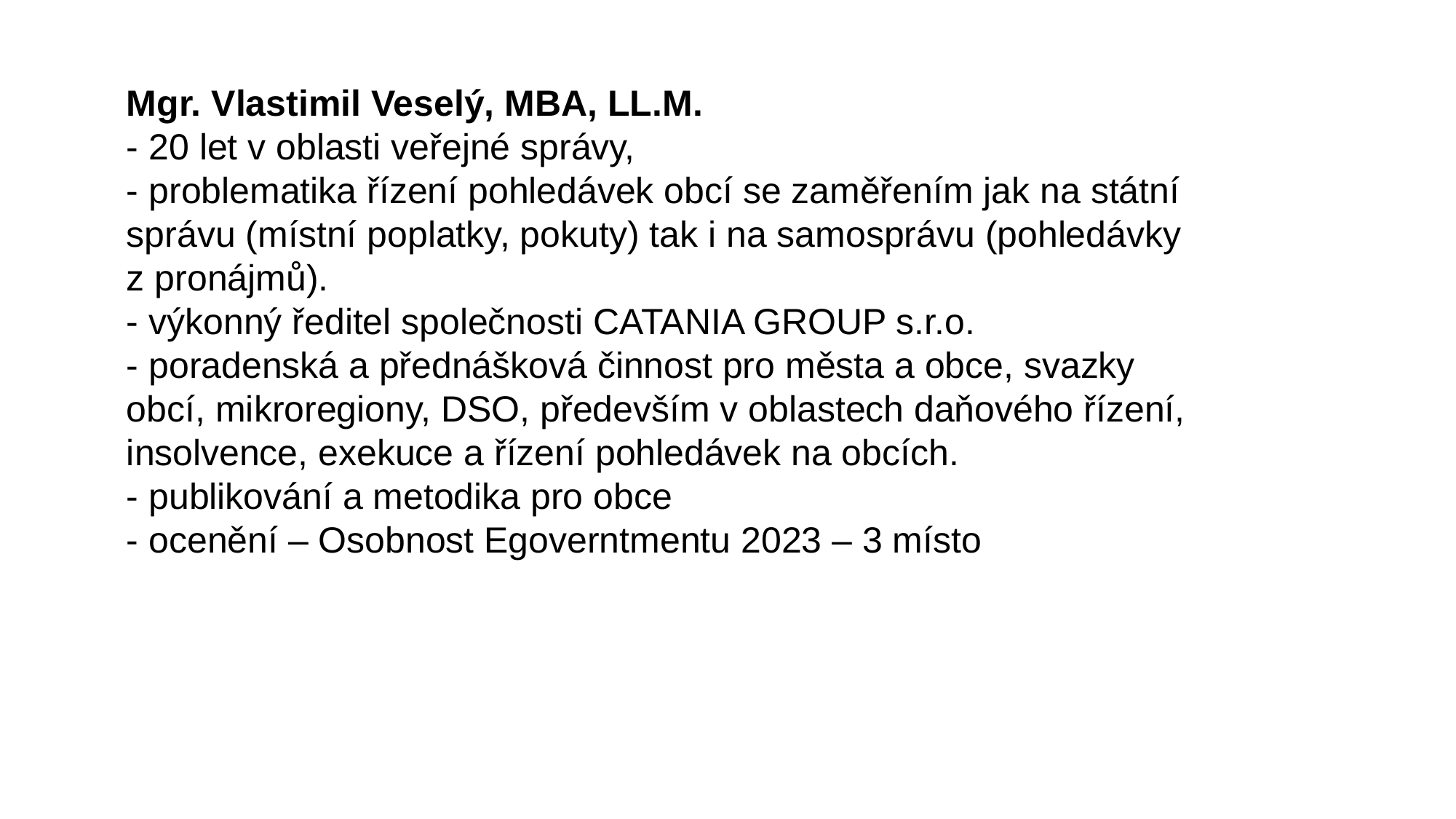

Mgr. Vlastimil Veselý, MBA, LL.M.
- 20 let v oblasti veřejné správy,
- problematika řízení pohledávek obcí se zaměřením jak na státní správu (místní poplatky, pokuty) tak i na samosprávu (pohledávky z pronájmů).
- výkonný ředitel společnosti CATANIA GROUP s.r.o.
- poradenská a přednášková činnost pro města a obce, svazky obcí, mikroregiony, DSO, především v oblastech daňového řízení, insolvence, exekuce a řízení pohledávek na obcích.
- publikování a metodika pro obce
- ocenění – Osobnost Egoverntmentu 2023 – 3 místo